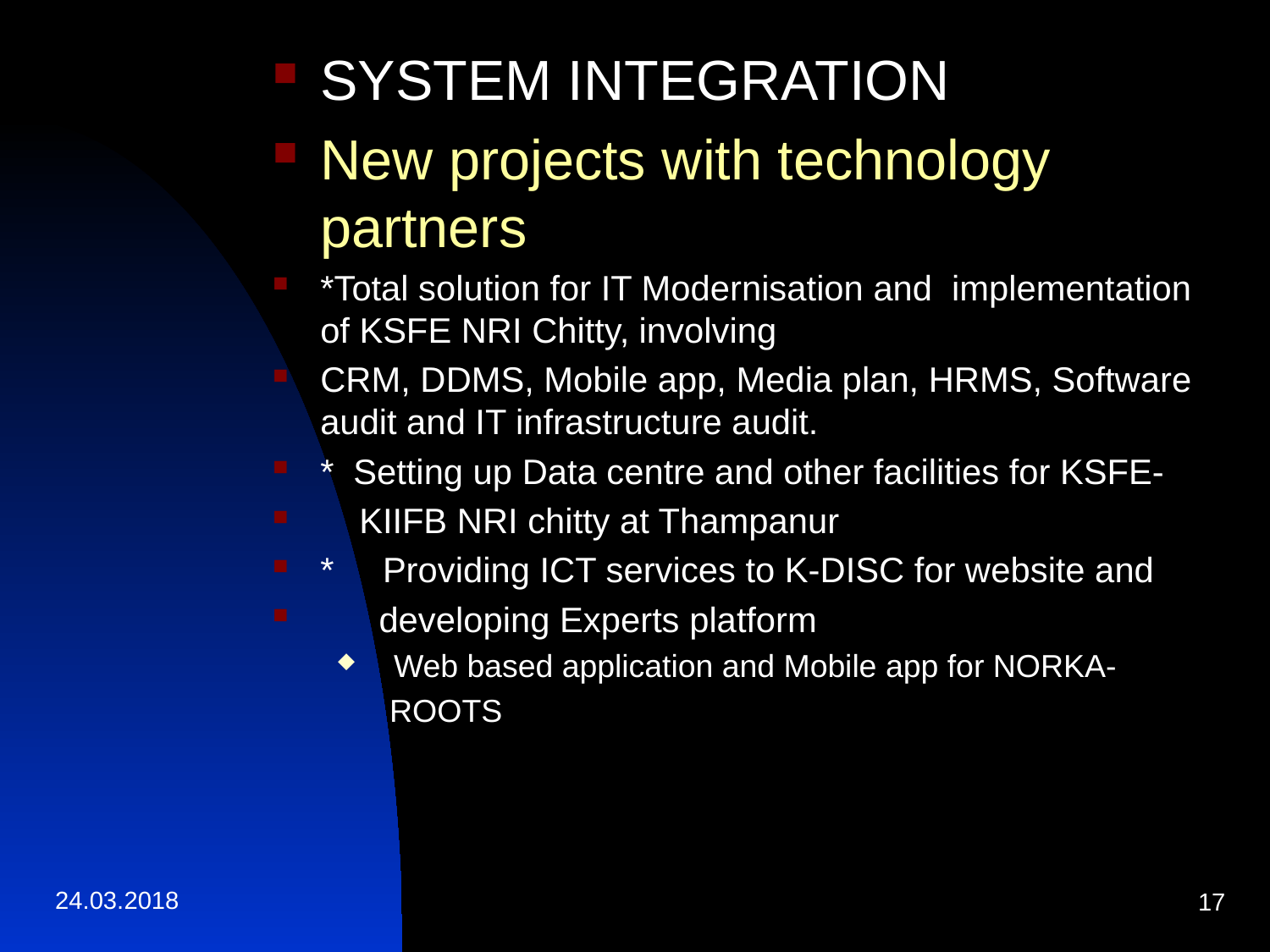

#
SYSTEM INTEGRATION
New projects with technology partners
*Total solution for IT Modernisation and  implementation of KSFE NRI Chitty, involving
CRM, DDMS, Mobile app, Media plan, HRMS, Software audit and IT infrastructure audit.
*  Setting up Data centre and other facilities for KSFE-
    KIIFB NRI chitty at Thampanur
*     Providing ICT services to K-DISC for website and
      developing Experts platform
  Web based application and Mobile app for NORKA-
      ROOTS

24.03.2018
17